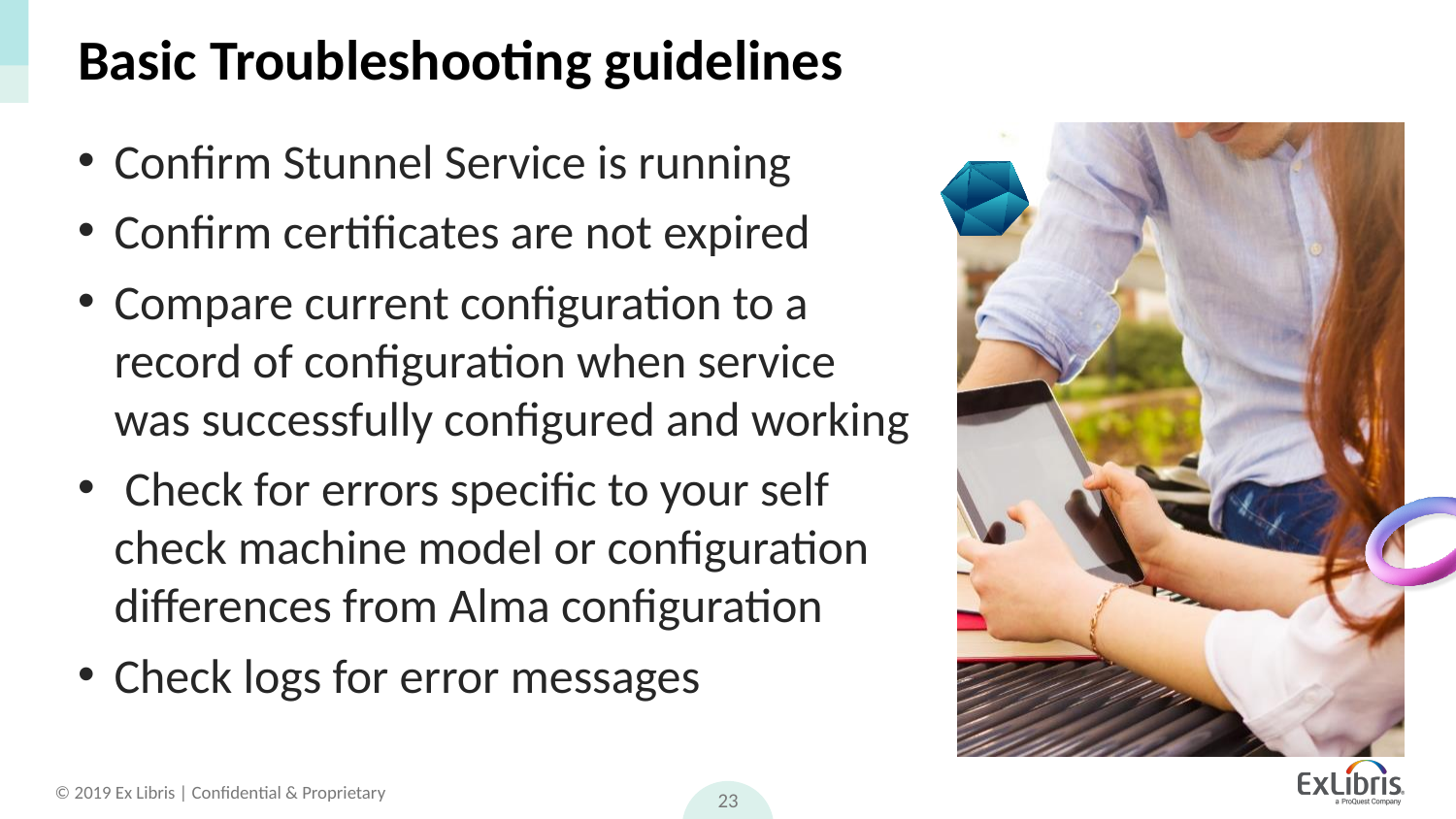

# Basic Troubleshooting guidelines
Confirm Stunnel Service is running
Confirm certificates are not expired
Compare current configuration to a record of configuration when service was successfully configured and working
 Check for errors specific to your self check machine model or configuration differences from Alma configuration
Check logs for error messages

23